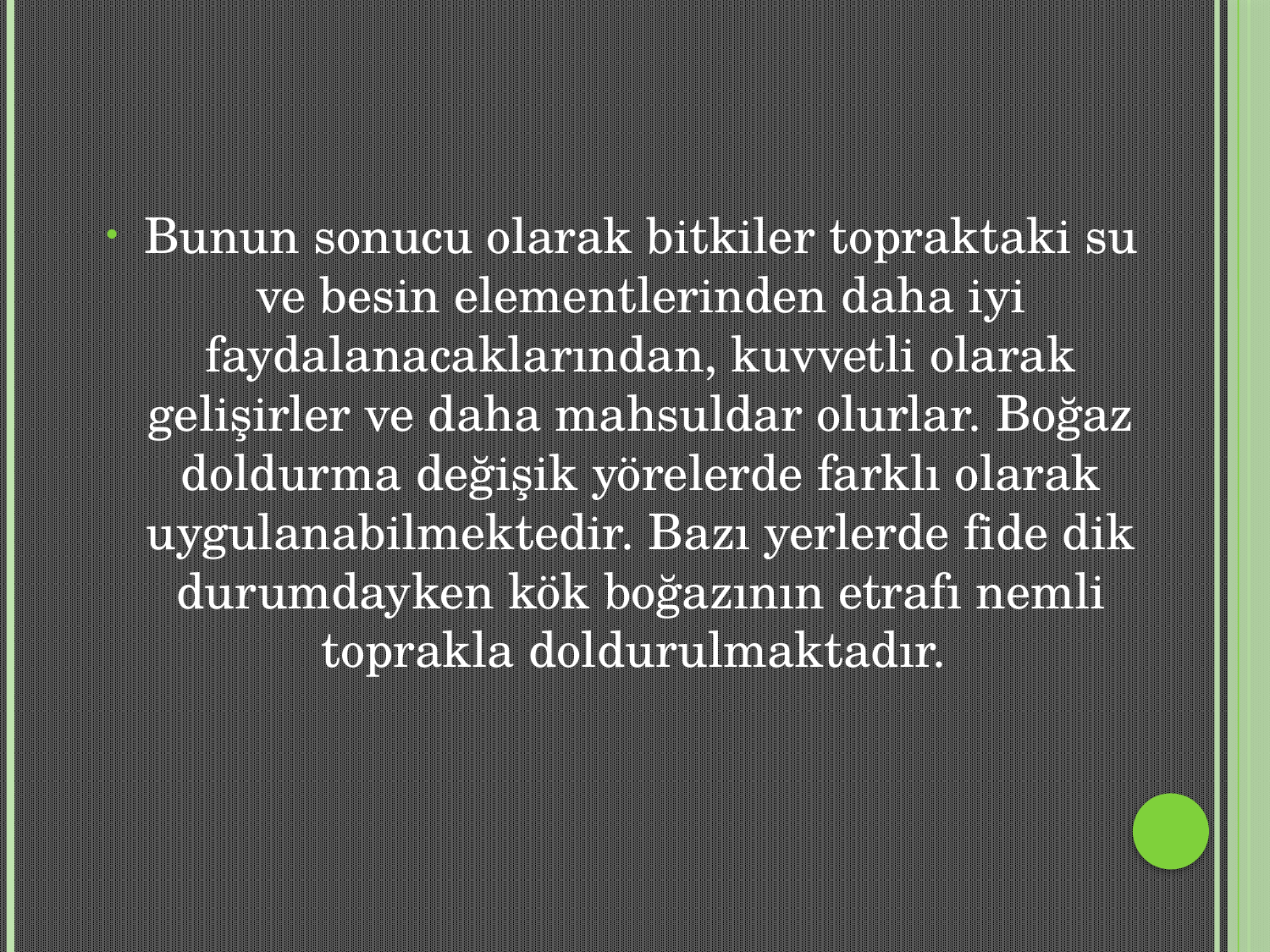

Bunun sonucu olarak bitkiler topraktaki su ve besin elementlerinden daha iyi faydalanacaklarından, kuvvetli olarak gelişirler ve daha mahsuldar olurlar. Boğaz doldurma değişik yörelerde farklı olarak uygulanabilmektedir. Bazı yerlerde fide dik durumdayken kök boğazının etrafı nemli toprakla doldurulmaktadır.